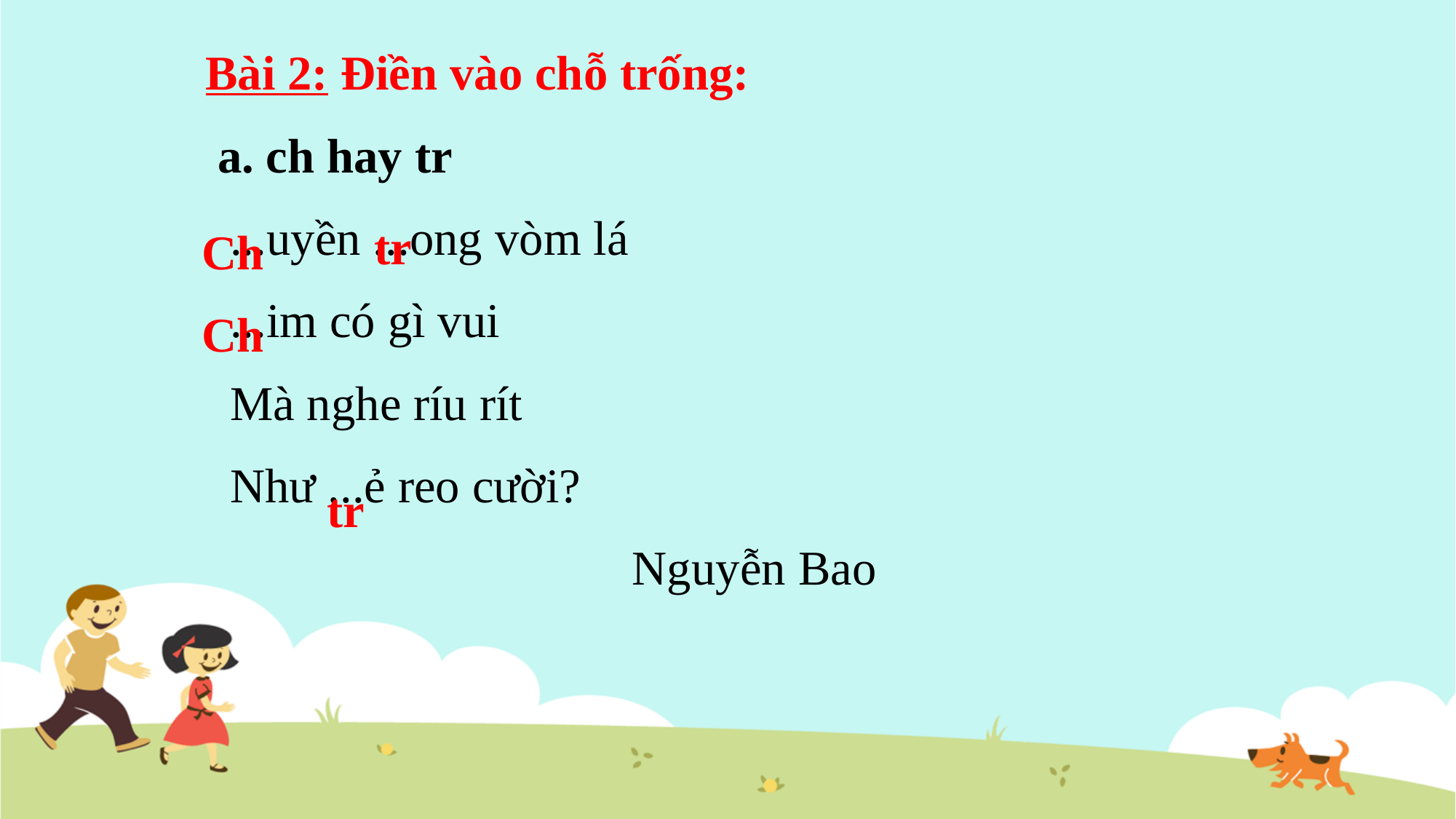

Bài 2: Điền vào chỗ trống:
              a. ch hay tr
               ...uyền ...ong vòm lá
               ...im có gì vui
               Mà nghe ríu rít
               Như ...ẻ reo cười?
                                                Nguyễn Bao

tr
Ch
Ch
tr